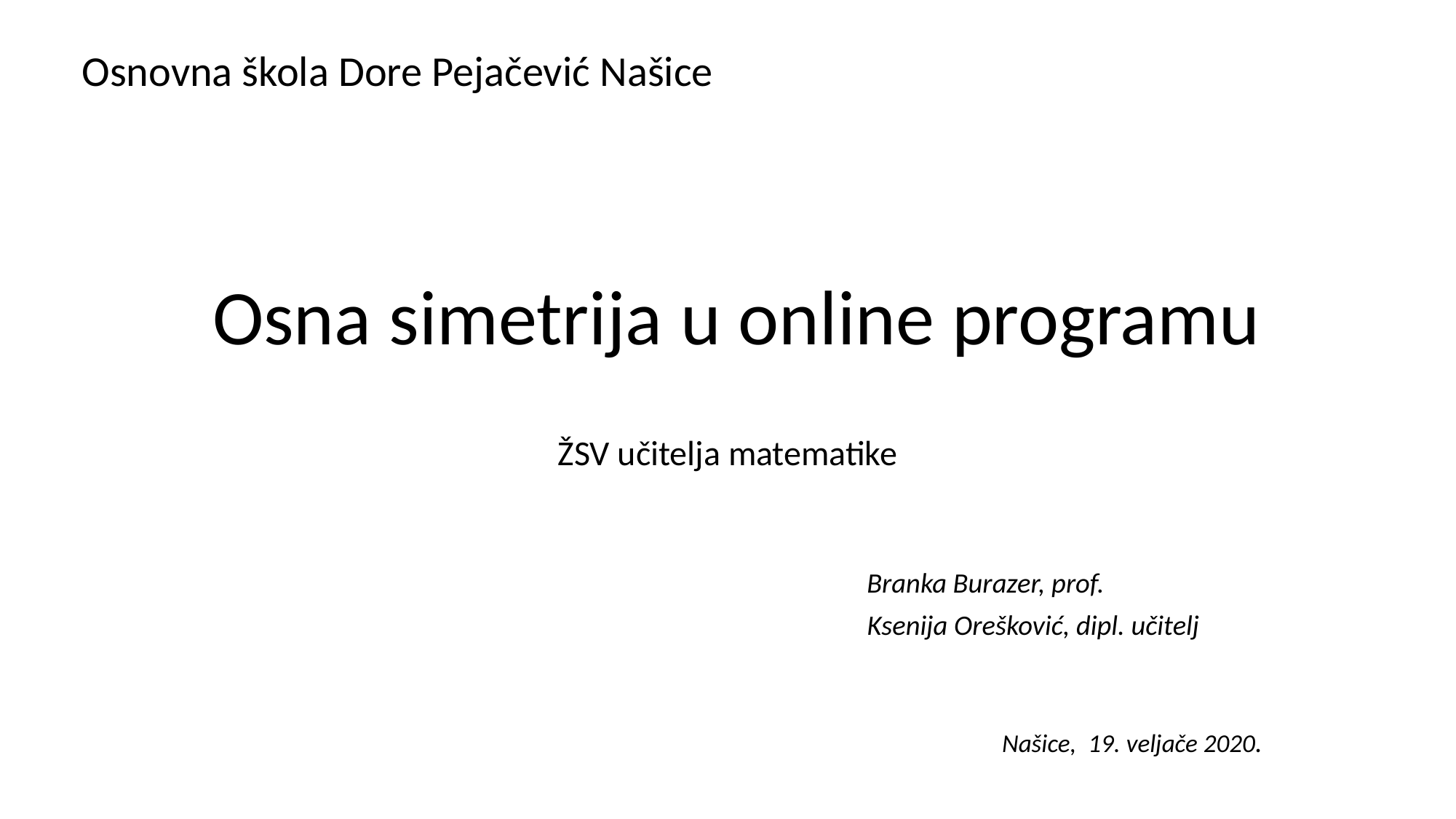

Osnovna škola Dore Pejačević Našice

# Osna simetrija u online programu
ŽSV učitelja matematike

                                                                                 Branka Burazer, prof.
                                                                                                Ksenija Orešković, dipl. učitelj

Našice,  19. veljače 2020.